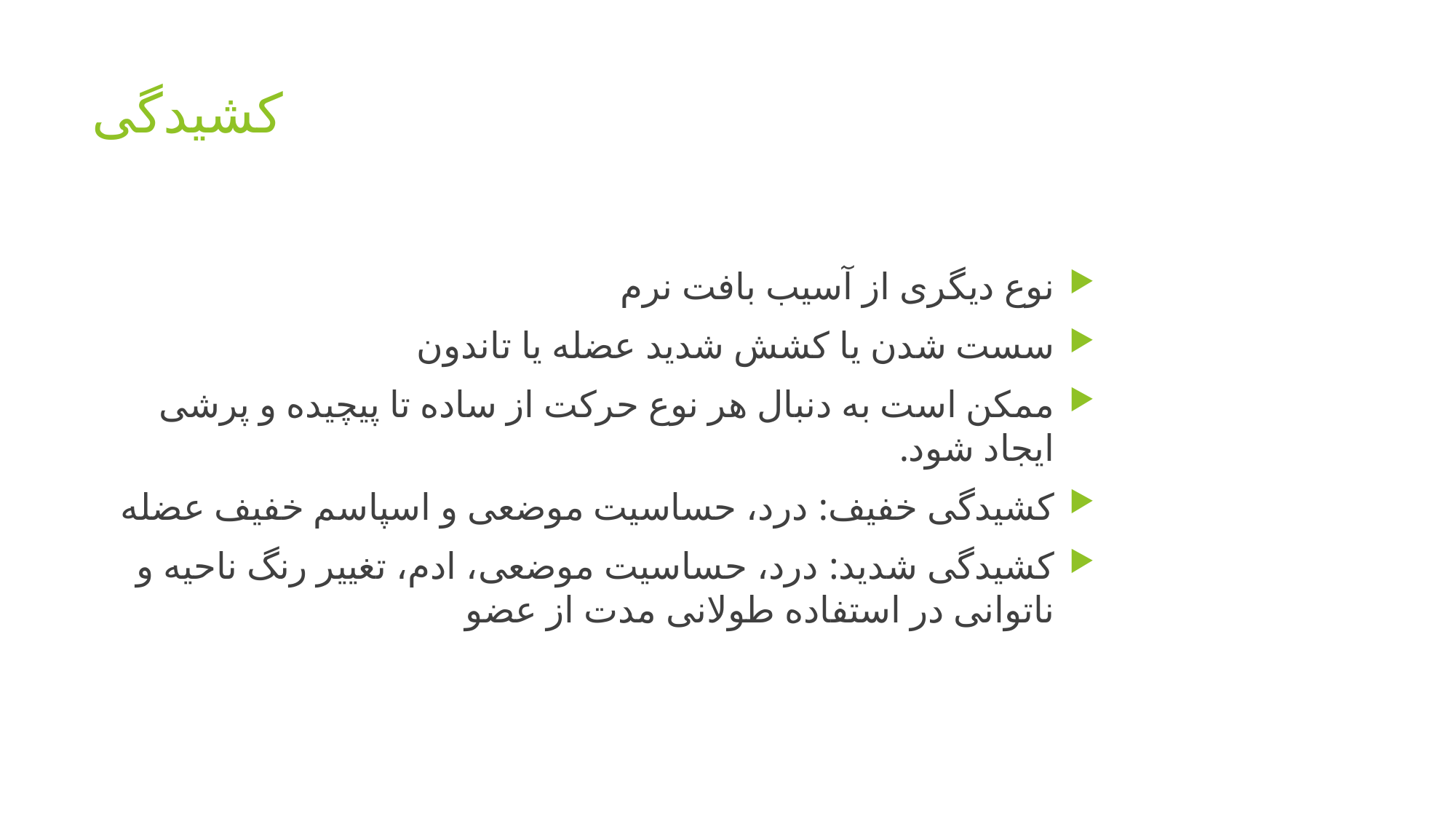

# کشیدگی
نوع دیگری از آسیب بافت نرم
سست شدن یا کشش شدید عضله یا تاندون
ممکن است به دنبال هر نوع حرکت از ساده تا پیچیده و پرشی ایجاد شود.
کشیدگی خفیف: درد، حساسیت موضعی و اسپاسم خفیف عضله
کشیدگی شدید: درد، حساسیت موضعی، ادم، تغییر رنگ ناحیه و ناتوانی در استفاده طولانی مدت از عضو